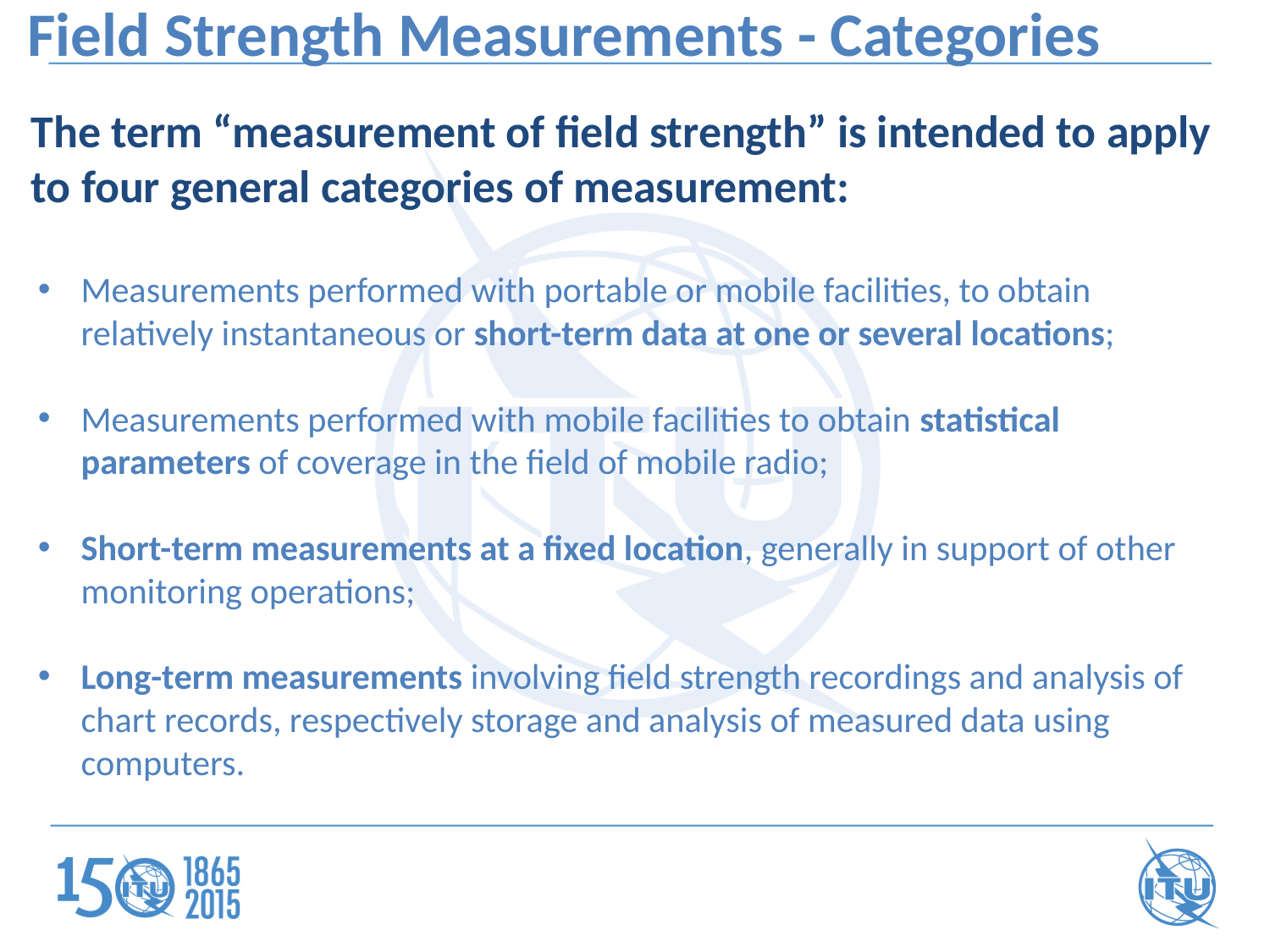

Field Strength Measurements - Categories
The term “measurement of field strength” is intended to apply to four general categories of measurement:

Measurements performed with portable or mobile facilities, to obtain relatively instantaneous or short-term data at one or several locations;

Measurements performed with mobile facilities to obtain statistical parameters of coverage in the field of mobile radio;

Short-term measurements at a fixed location, generally in support of other monitoring operations;

Long-term measurements involving field strength recordings and analysis of chart records, respectively storage and analysis of measured data using computers.